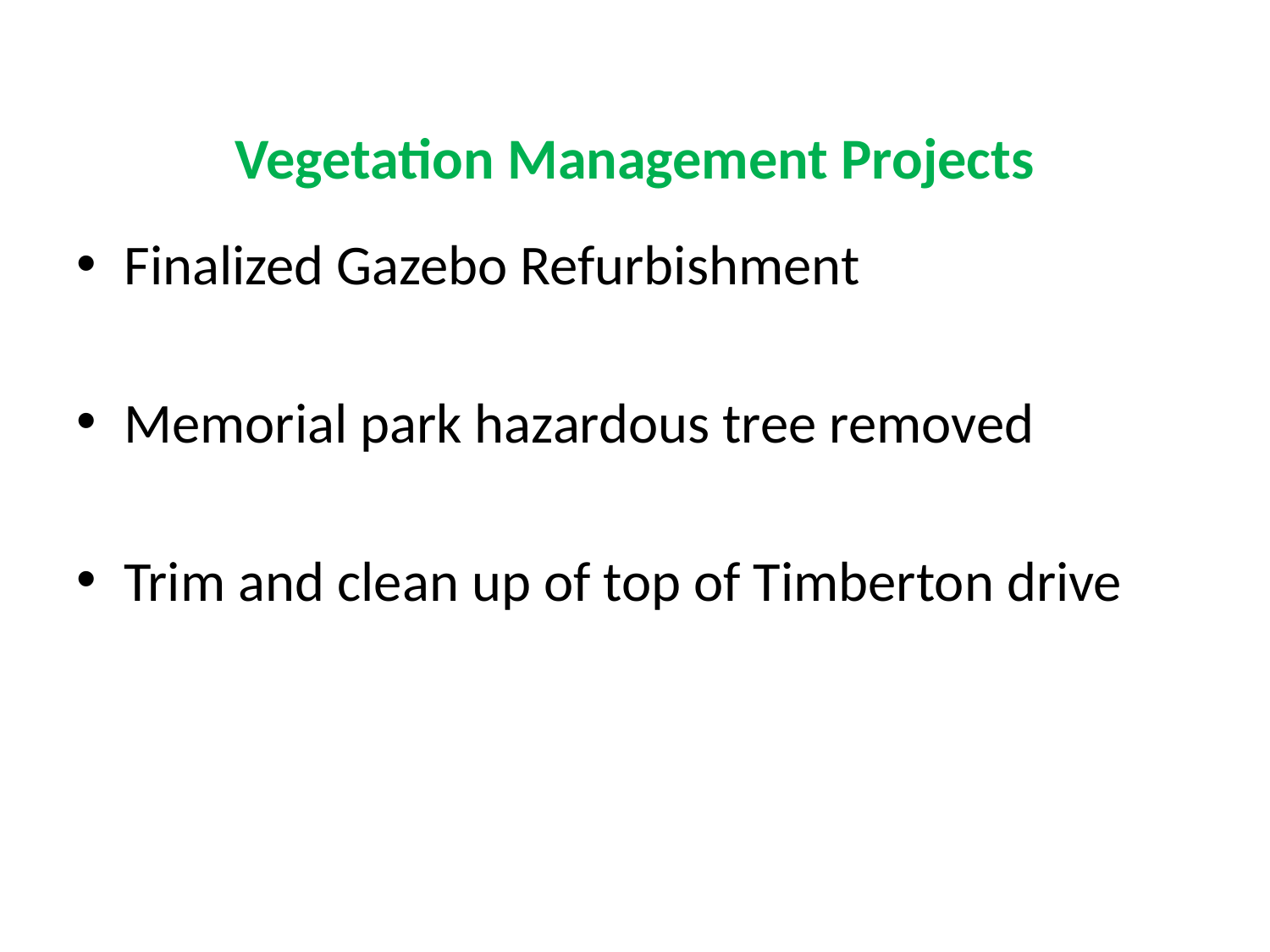

# Vegetation Management Projects
Finalized Gazebo Refurbishment

Memorial park hazardous tree removed

Trim and clean up of top of Timberton drive